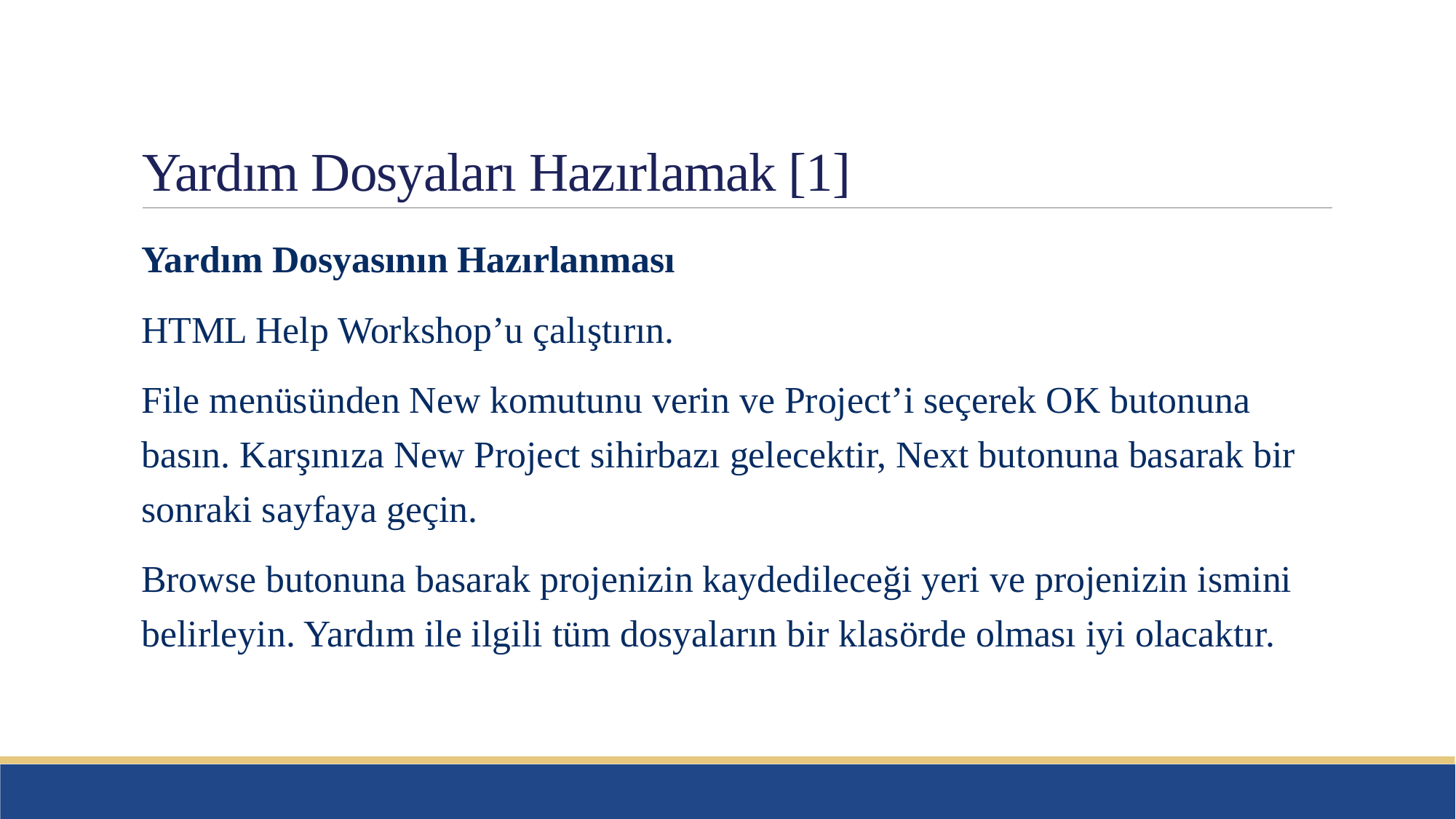

# Yardım Dosyaları Hazırlamak [1]
Yardım Dosyasının Hazırlanması
HTML Help Workshop’u çalıştırın.
File menüsünden New komutunu verin ve Project’i seçerek OK butonuna basın. Karşınıza New Project sihirbazı gelecektir, Next butonuna basarak bir sonraki sayfaya geçin.
Browse butonuna basarak projenizin kaydedileceği yeri ve projenizin ismini belirleyin. Yardım ile ilgili tüm dosyaların bir klasörde olması iyi olacaktır.